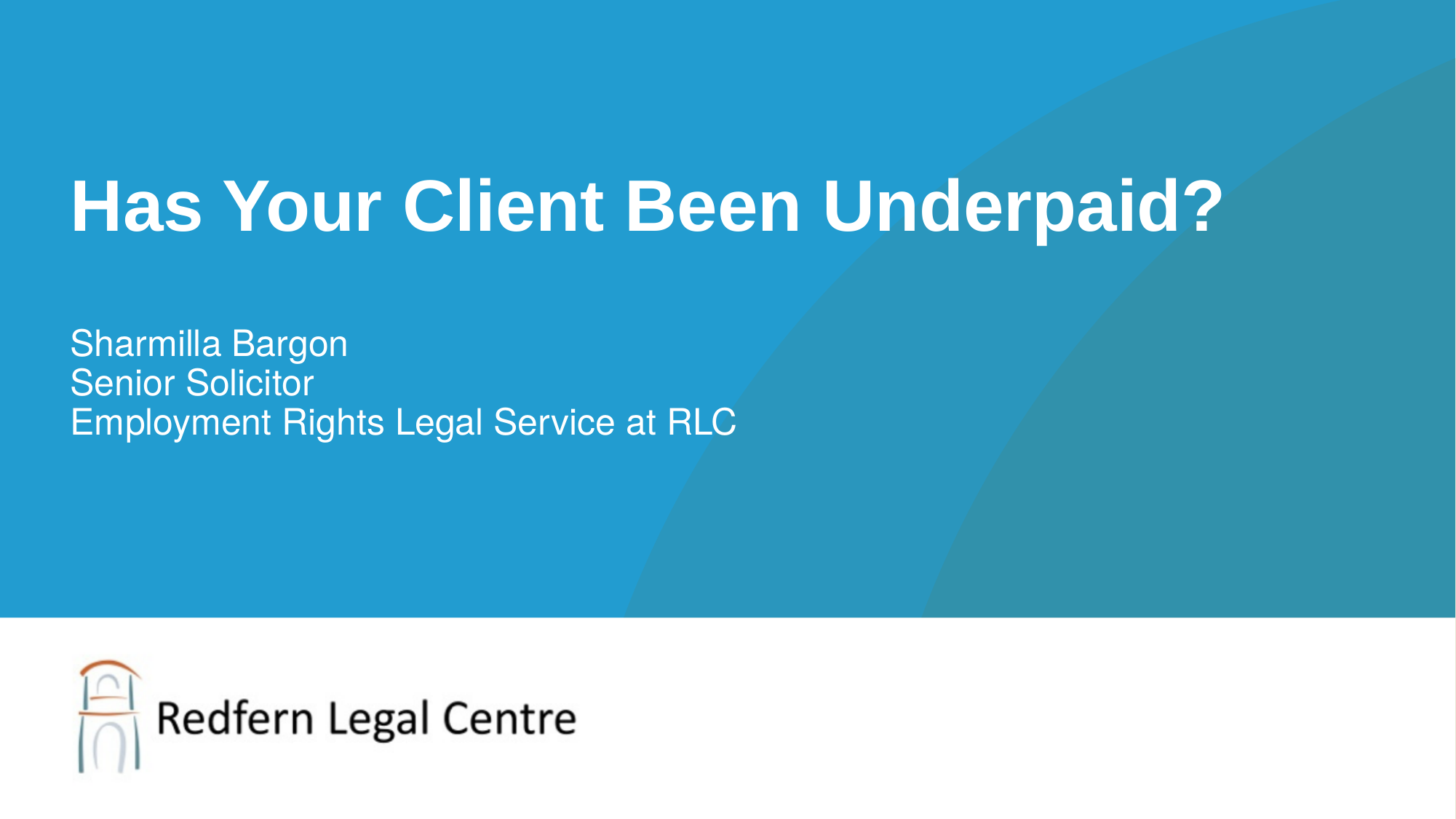

Has Your Client Been Underpaid?

Sharmilla Bargon
Senior Solicitor
Employment Rights Legal Service at RLC